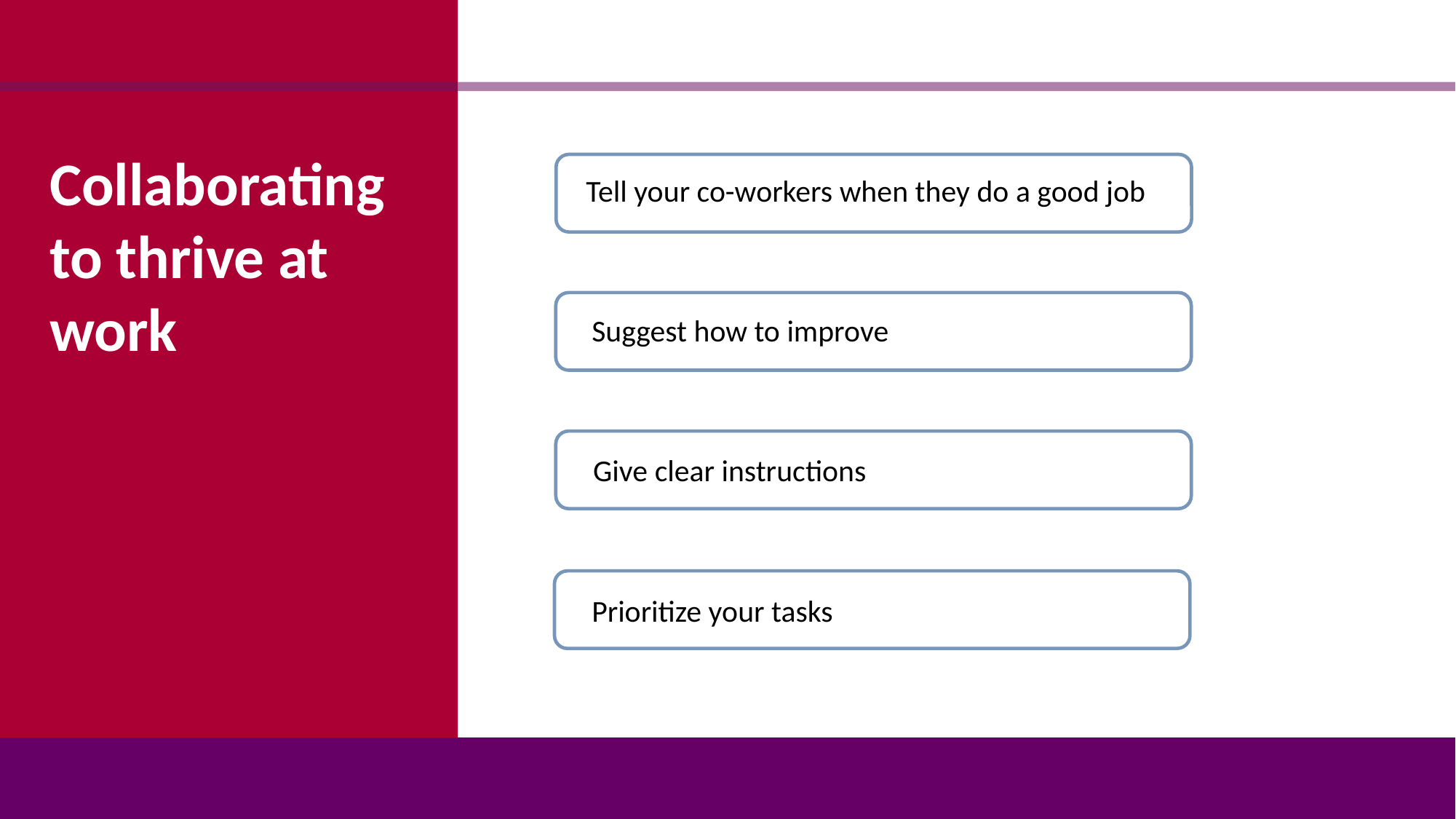

Collaborating to thrive at work

Tell your co-workers when they do a good job

Suggest how to improve

Give clear instructions

Prioritize your tasks